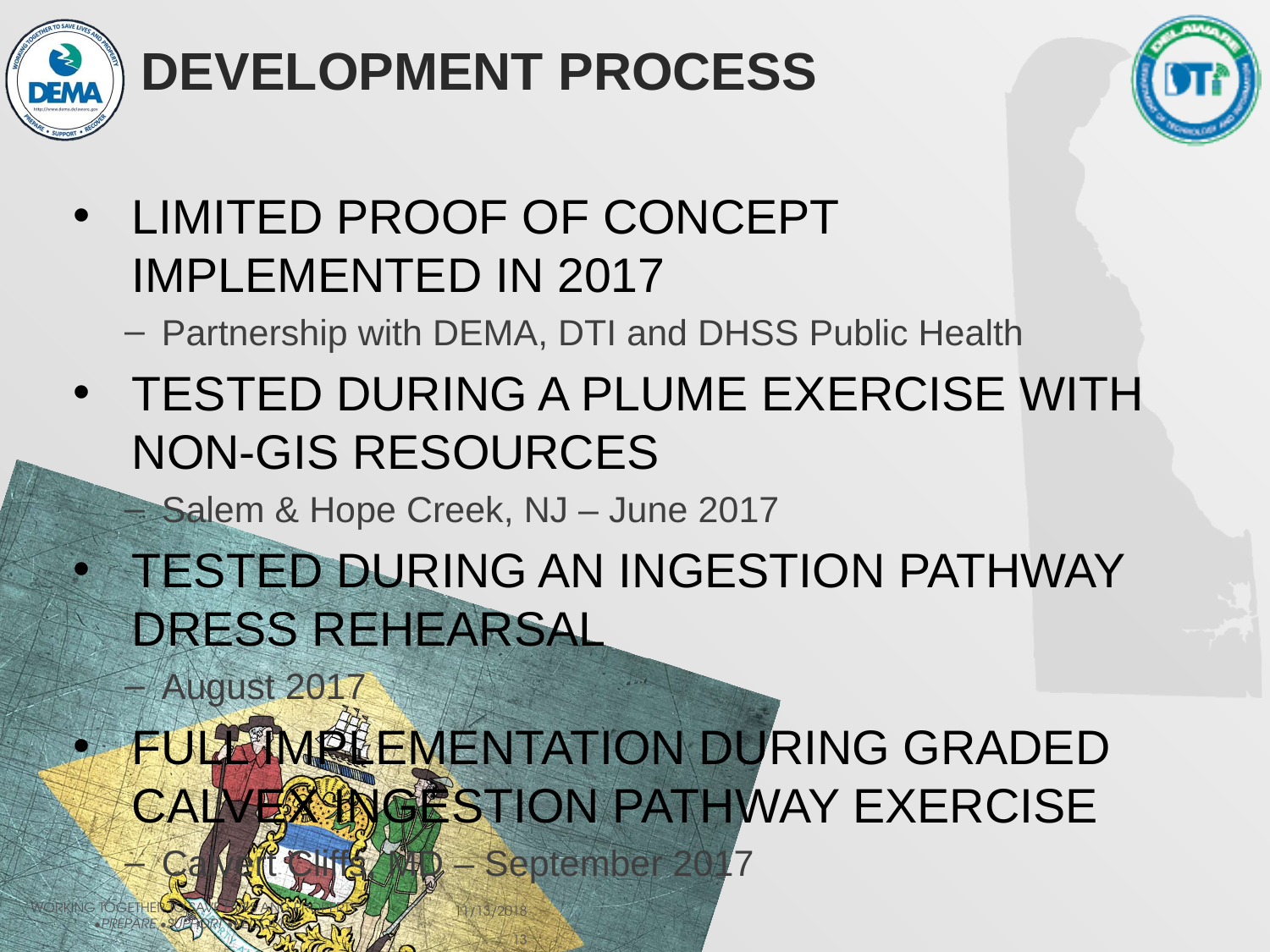

# Development process
Limited Proof of Concept Implemented in 2017
Partnership with DEMA, DTI and DHSS Public Health
Tested during a Plume exercise with non-GIS resources
Salem & Hope Creek, NJ – June 2017
Tested during an ingestion pathway dress rehearsal
August 2017
Full implementation during graded CALVEX Ingestion Pathway exercise
Calvert Cliffs, MD – September 2017
Working Together to Save Lives and Property
•Prepare •Support •Recover

11/13/2018
13